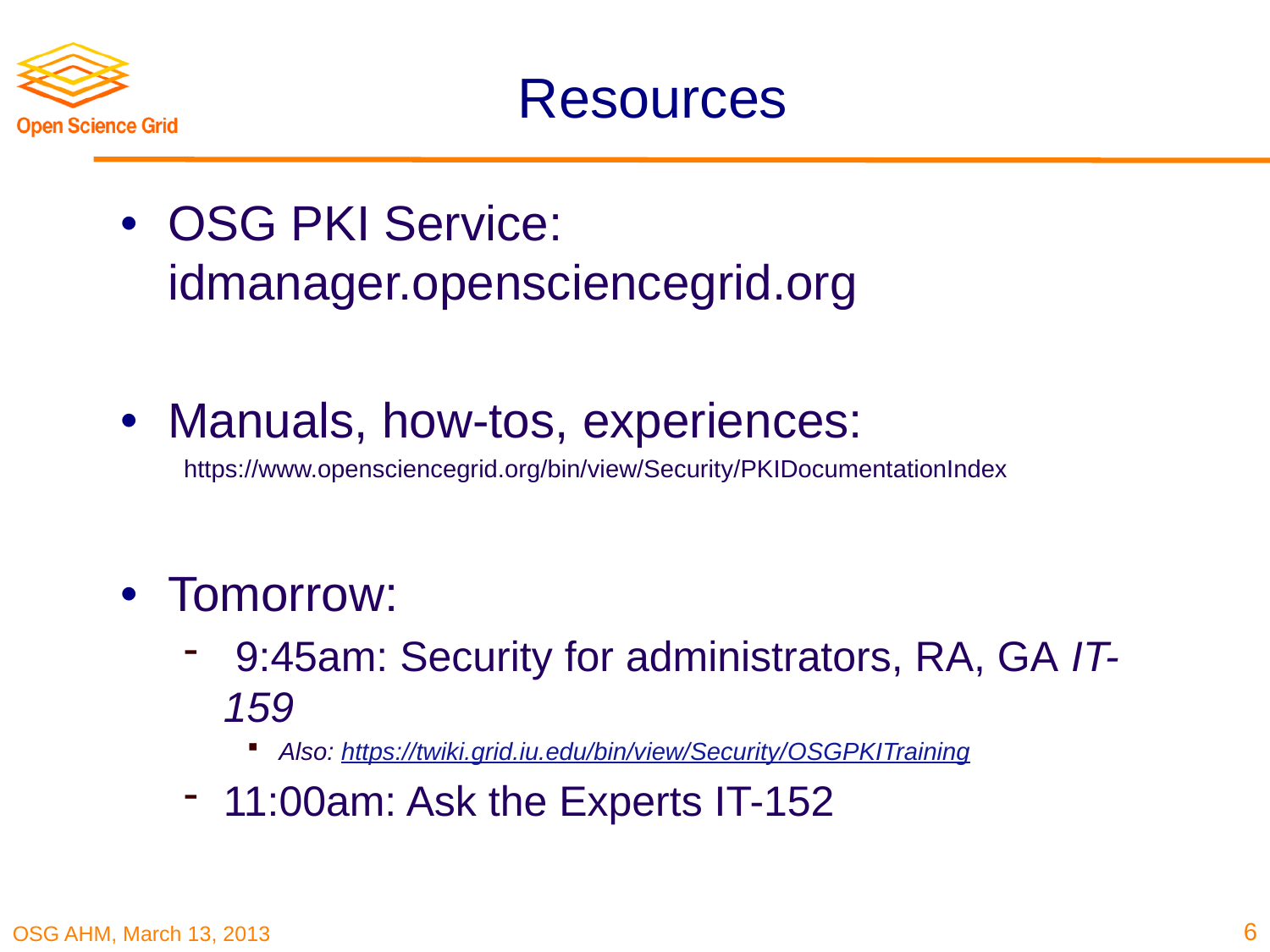

# Resources
OSG PKI Service: idmanager.opensciencegrid.org

Manuals, how-tos, experiences:
https://www.opensciencegrid.org/bin/view/Security/PKIDocumentationIndex

Tomorrow:
 9:45am: Security for administrators, RA, GA IT-159
Also: https://twiki.grid.iu.edu/bin/view/Security/OSGPKITraining
11:00am: Ask the Experts IT-152

6